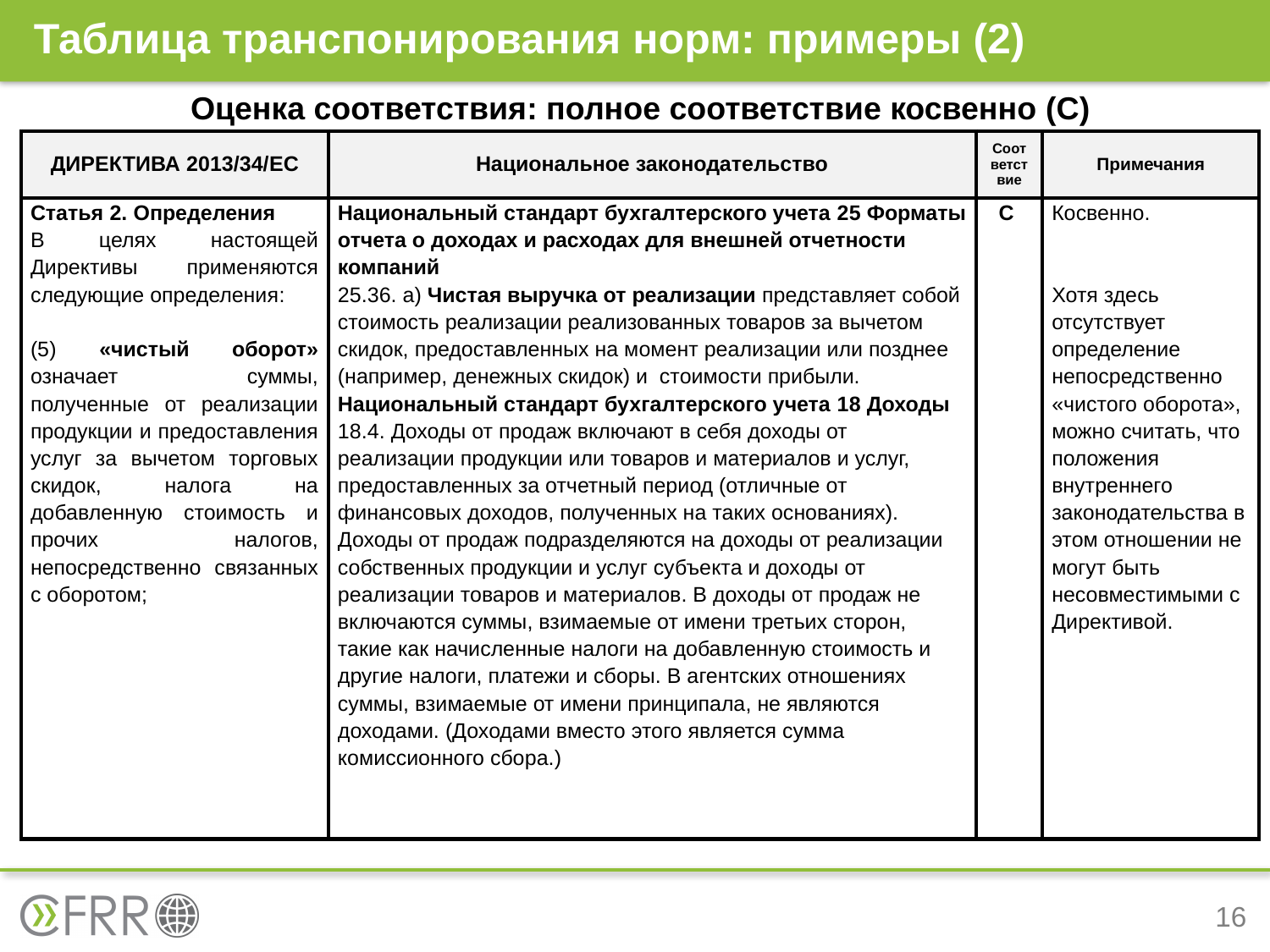

# Таблица транспонирования норм: примеры (2)

Оценка соответствия: полное соответствие косвенно (C)

| ДИРЕКТИВА 2013/34/ЕС | Национальное законодательство | Соответствие | Примечания |
| --- | --- | --- | --- |
| Статья 2. Определения В целях настоящей Директивы применяются следующие определения: (5) «чистый оборот» означает суммы, полученные от реализации продукции и предоставления услуг за вычетом торговых скидок, налога на добавленную стоимость и прочих налогов, непосредственно связанных с оборотом; | Национальный стандарт бухгалтерского учета 25 Форматы отчета о доходах и расходах для внешней отчетности компаний 25.36. a) Чистая выручка от реализации представляет собой стоимость реализации реализованных товаров за вычетом скидок, предоставленных на момент реализации или позднее (например, денежных скидок) и стоимости прибыли. Национальный стандарт бухгалтерского учета 18 Доходы 18.4. Доходы от продаж включают в себя доходы от реализации продукции или товаров и материалов и услуг, предоставленных за отчетный период (отличные от финансовых доходов, полученных на таких основаниях). Доходы от продаж подразделяются на доходы от реализации собственных продукции и услуг субъекта и доходы от реализации товаров и материалов. В доходы от продаж не включаются суммы, взимаемые от имени третьих сторон, такие как начисленные налоги на добавленную стоимость и другие налоги, платежи и сборы. В агентских отношениях суммы, взимаемые от имени принципала, не являются доходами. (Доходами вместо этого является сумма комиссионного сбора.) | C | Косвенно. Хотя здесь отсутствует определение непосредственно «чистого оборота», можно считать, что положения внутреннего законодательства в этом отношении не могут быть несовместимыми с Директивой. |
16